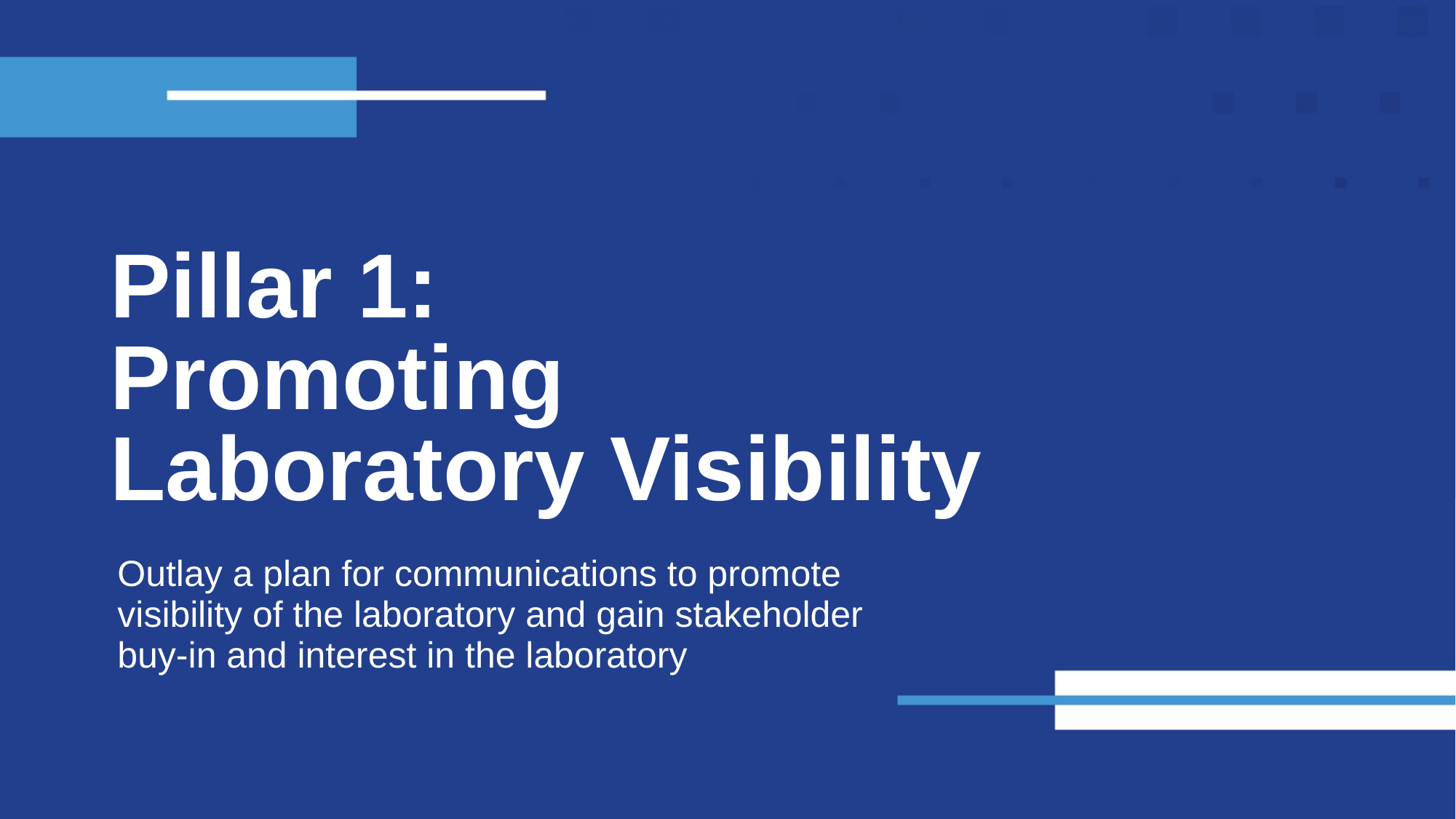

# Pillar 1: Promoting Laboratory Visibility
Outlay a plan for communications to promote visibility of the laboratory and gain stakeholder buy-in and interest in the laboratory